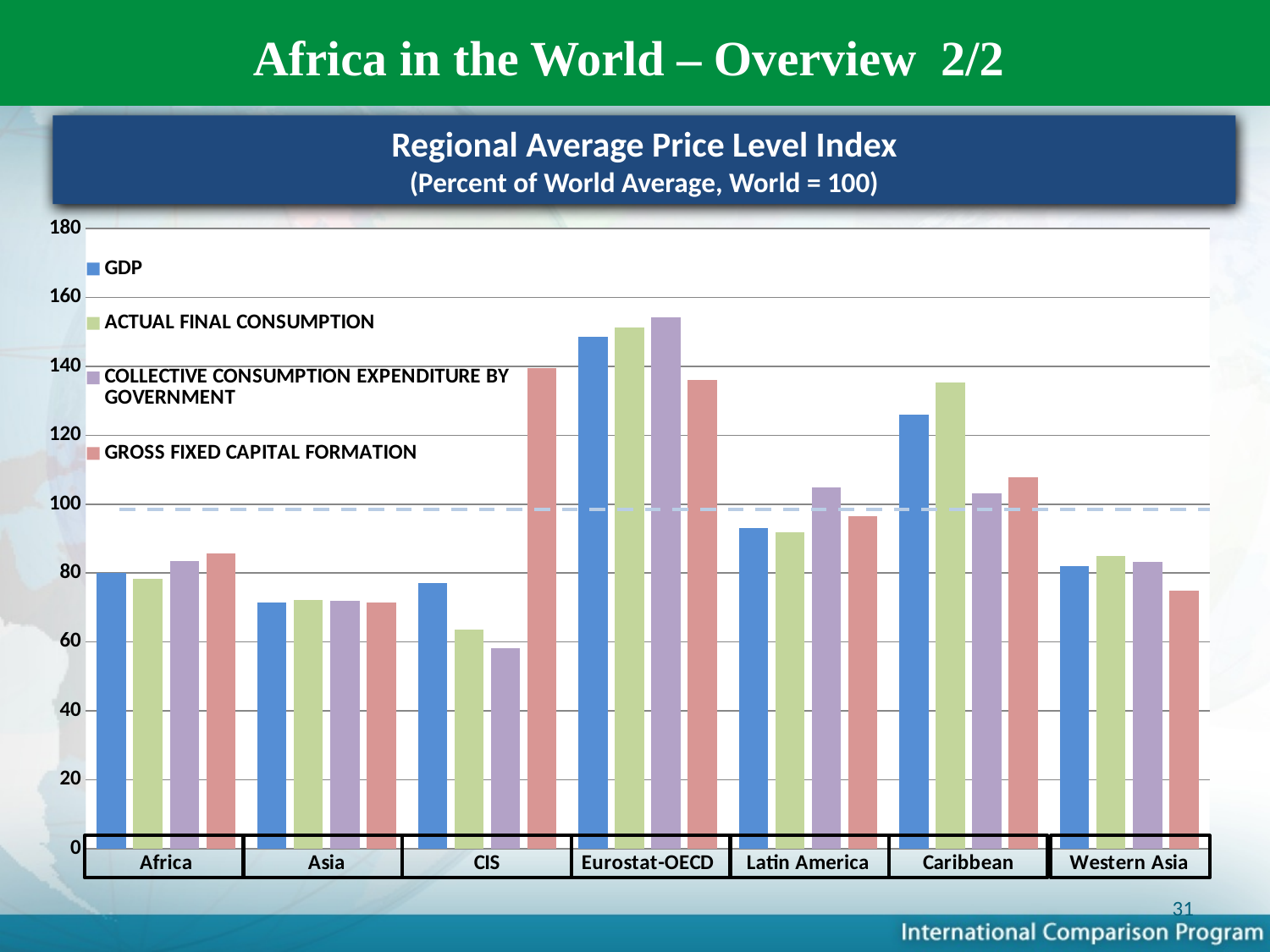

Africa in the World – Overview  2/2
Regional Average Price Level Index
(Percent of World Average, World = 100)

### Chart

| Category | GDP | ACTUAL FINAL CONSUMPTION | COLLECTIVE CONSUMPTION EXPENDITURE BY GOVERNMENT | GROSS FIXED CAPITAL FORMATION |
|---|---|---|---|---|
| Africa | 80.08237114375453 | 78.18906473923684 | 83.56444971777931 | 85.72094771678086 |
| Asia | 71.34346550572867 | 72.10136192009656 | 72.03333509618548 | 71.43313026347458 |
| CIS | 77.13292035168871 | 63.470698440911825 | 58.100964694862036 | 139.44738993684064 |
| Eurostat-OECD | 148.69277949389493 | 151.24251343067036 | 154.19937456199867 | 135.93242720283965 |
| Latin America | 93.07290366510546 | 91.82509519330294 | 104.76288855049891 | 96.60140984839822 |
| Caribbean | 125.91289541338374 | 135.2649814979025 | 103.12637830587387 | 107.79696937804883 |
| Western Asia | 81.97267518985642 | 85.05655427392466 | 83.2745898973951 | 74.84939096169803 |
31